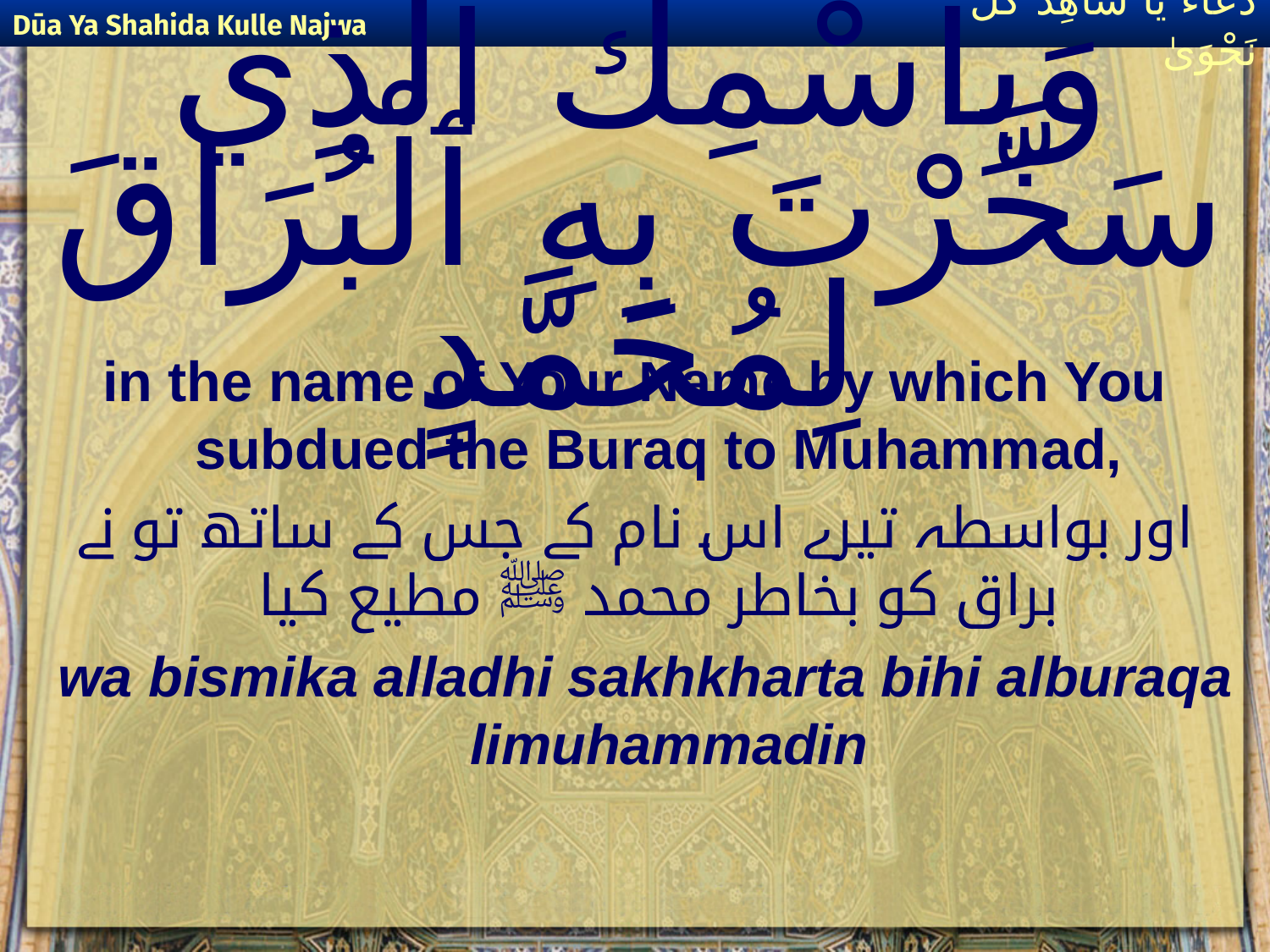

Dūa Ya Shahida Kulle Najwa
دُعَاءٌ يَا شَاهِدَ كُلِّ نَجْوَىٰ
# وَبِٱسْمِكَ ٱلَّذِي سَخَّرْتَ بِهِ ٱلْبُرَاقَ لِمُحَمَّدٍ
in the name of Your Name by which You subdued the Buraq to Muhammad,
اور بواسطہ تیرے اس نام کے جس کے ساتھ تو نے براق کو بخاطر محمد ﷺ مطیع کیا
wa bismika alladhi sakhkharta bihi alburaqa limuhammadin